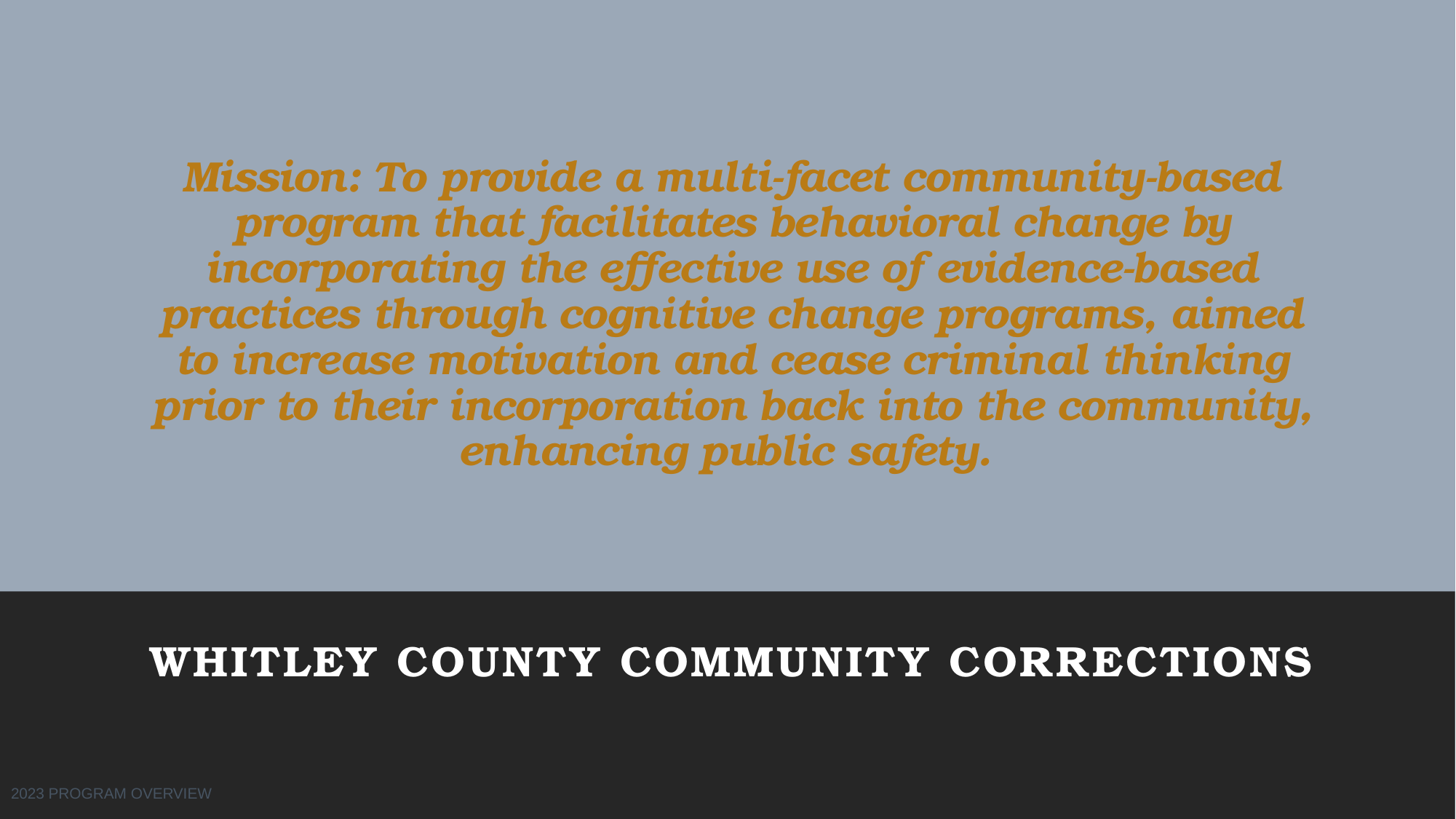

# Mission: To provide a multi-facet community-based program that facilitates behavioral change by incorporating the effective use of evidence-based practices through cognitive change programs, aimed to increase motivation and cease criminal thinking prior to their incorporation back into the community, enhancing public safety.

Whitley county community corrections
2023 Program Overview